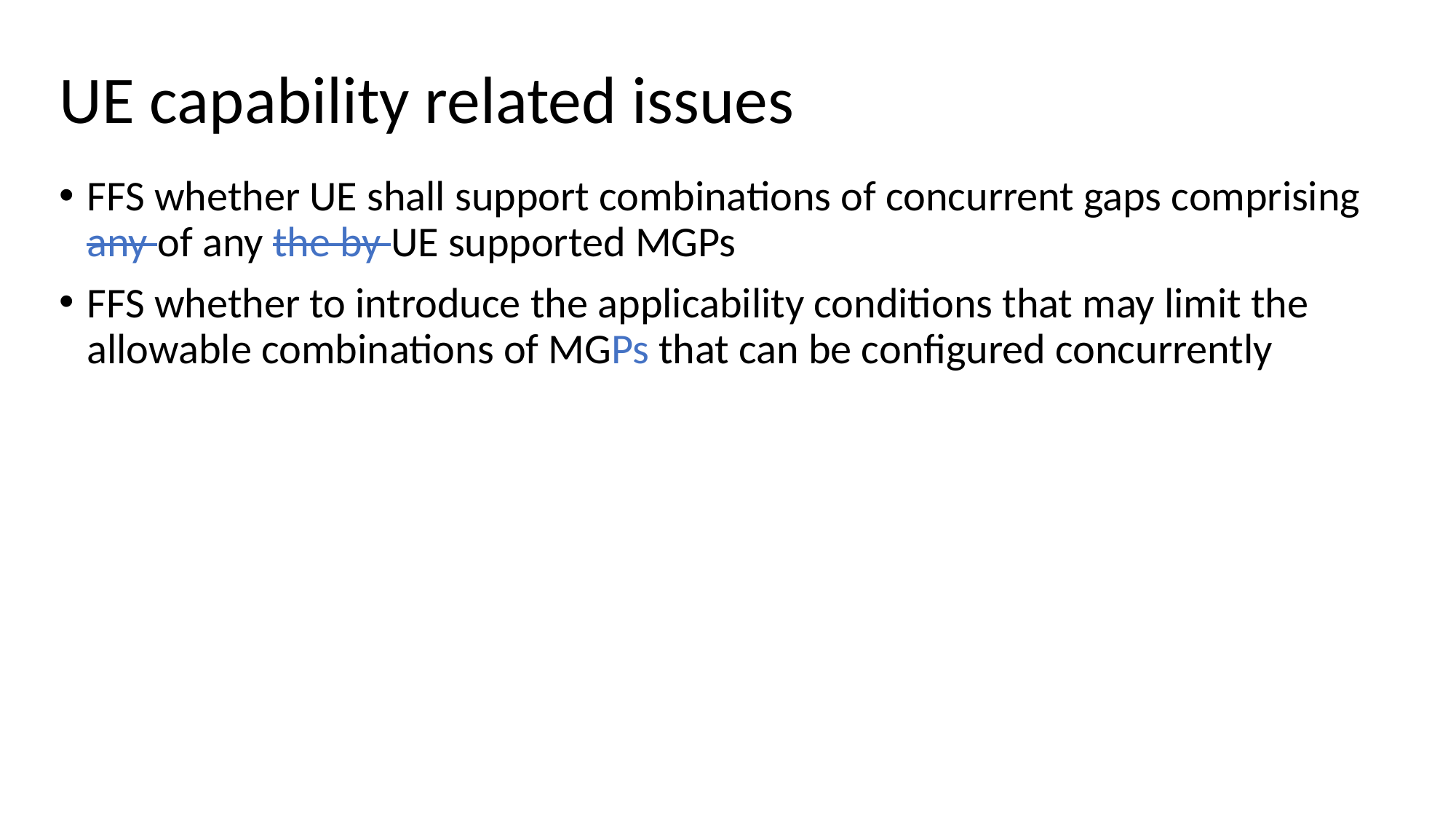

# UE capability related issues
FFS whether UE shall support combinations of concurrent gaps comprising any of any the by UE supported MGPs
FFS whether to introduce the applicability conditions that may limit the allowable combinations of MGPs that can be configured concurrently